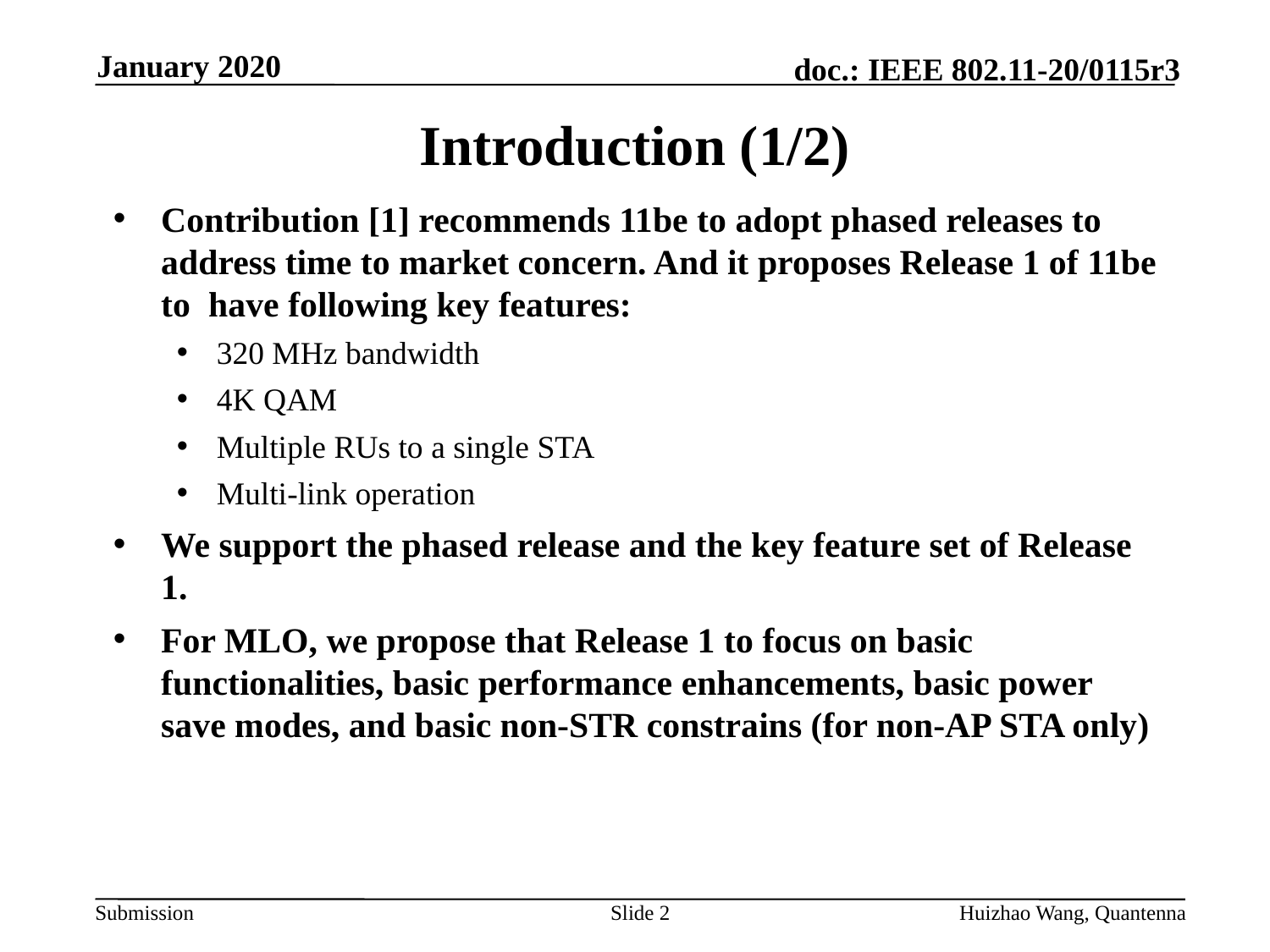

January 2020
# Introduction (1/2)
Contribution [1] recommends 11be to adopt phased releases to address time to market concern. And it proposes Release 1 of 11be to  have following key features:
320 MHz bandwidth
4K QAM
Multiple RUs to a single STA
Multi-link operation
We support the phased release and the key feature set of Release 1.
For MLO, we propose that Release 1 to focus on basic functionalities, basic performance enhancements, basic power save modes, and basic non-STR constrains (for non-AP STA only)

Slide 2
Huizhao Wang, Quantenna